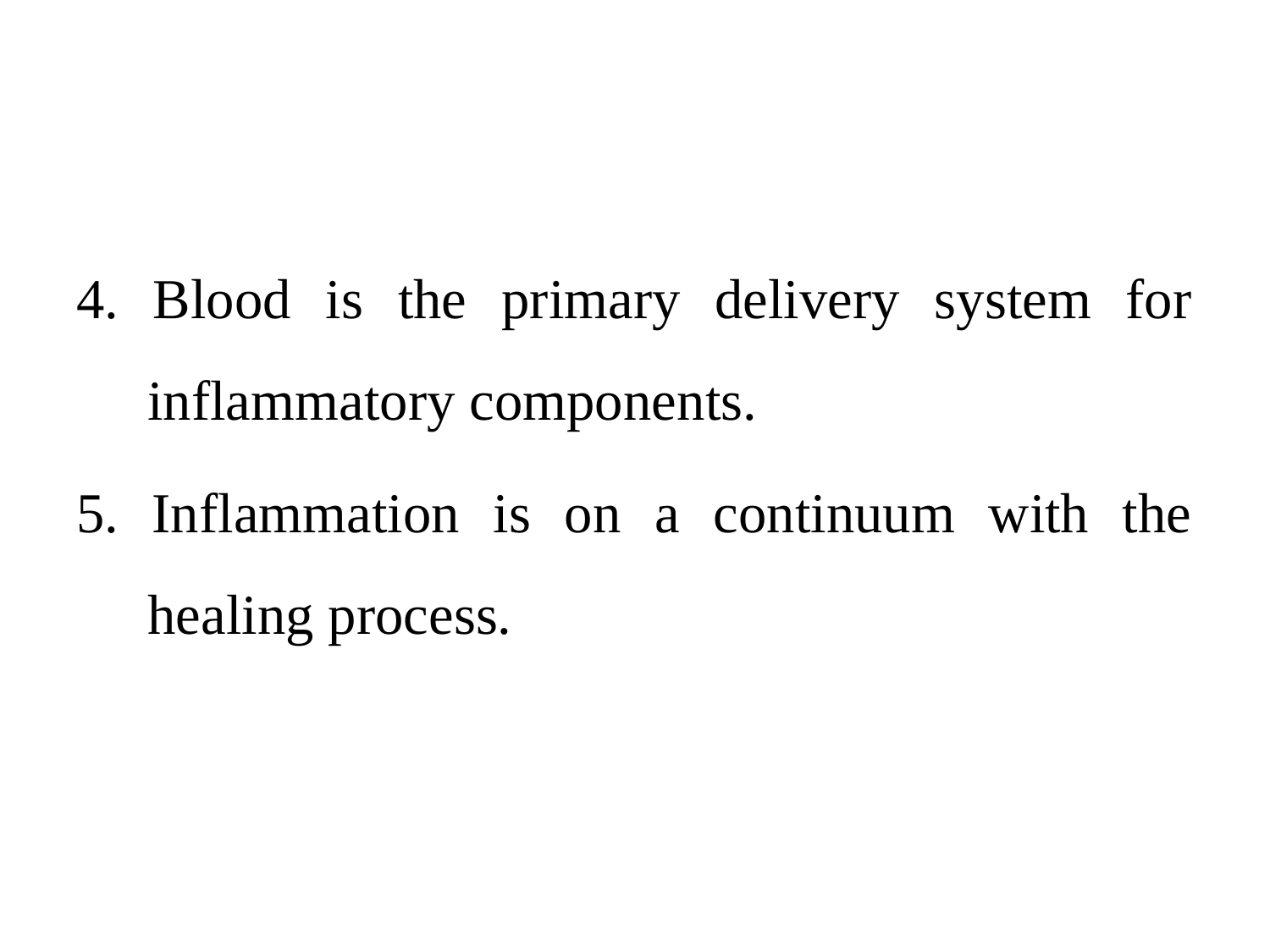

#
4. Blood is the primary delivery system for inflammatory components.
5. Inflammation is on a continuum with the healing process.